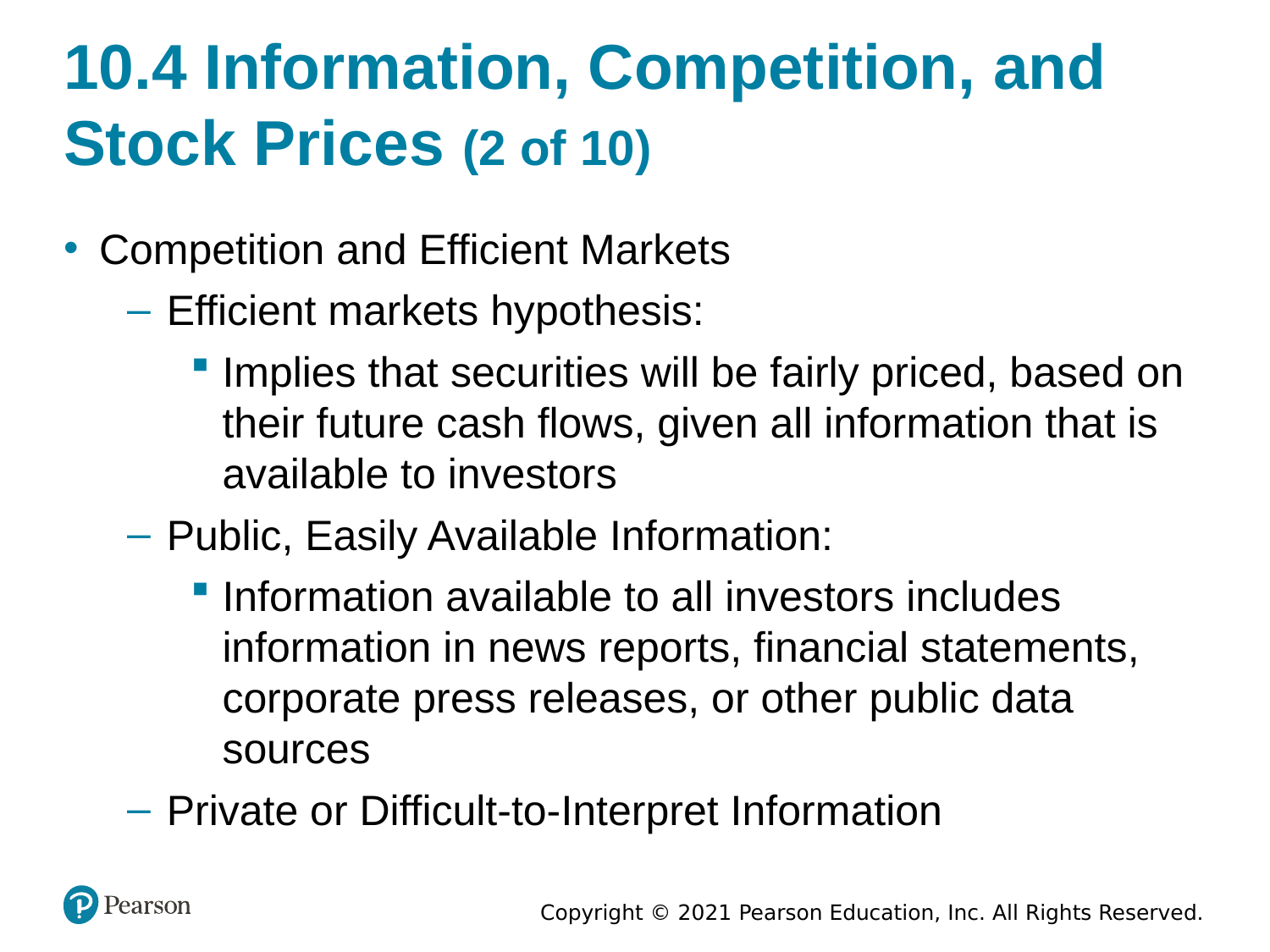

# 10.4 Information, Competition, and Stock Prices (2 of 10)
Competition and Efficient Markets
Efficient markets hypothesis:
Implies that securities will be fairly priced, based on their future cash flows, given all information that is available to investors
Public, Easily Available Information:
Information available to all investors includes information in news reports, financial statements, corporate press releases, or other public data sources
Private or Difficult-to-Interpret Information